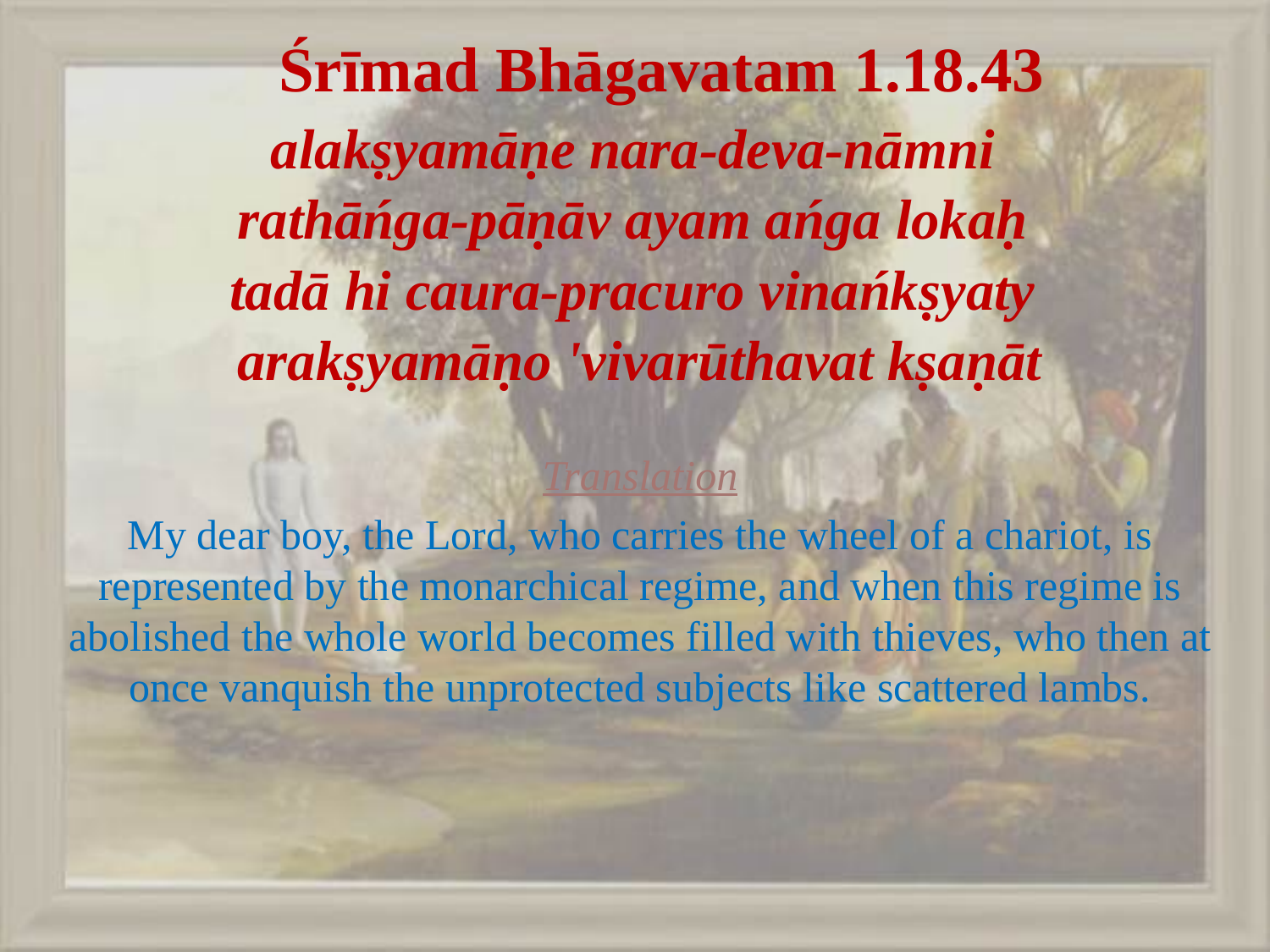

# Śrīmad Bhāgavatam 1.18.43
alakṣyamāṇe nara-deva-nāmni
rathāńga-pāṇāv ayam ańga lokaḥ
tadā hi caura-pracuro vinańkṣyaty
arakṣyamāṇo 'vivarūthavat kṣaṇāt

Translation
My dear boy, the Lord, who carries the wheel of a chariot, is represented by the monarchical regime, and when this regime is abolished the whole world becomes filled with thieves, who then at once vanquish the unprotected subjects like scattered lambs.